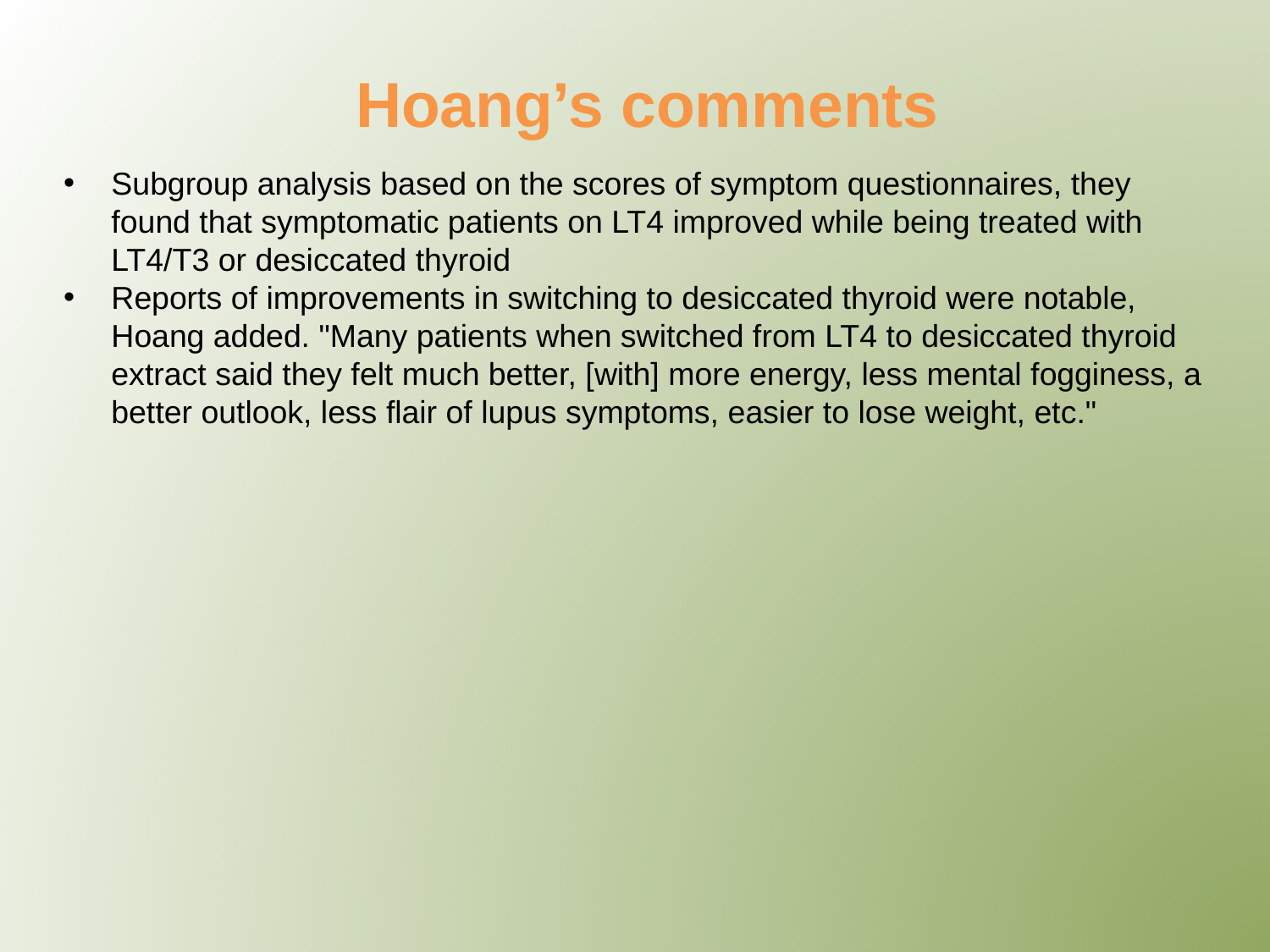

# Hoang’s comments

Subgroup analysis based on the scores of symptom questionnaires, they found that symptomatic patients on LT4 improved while being treated with LT4/T3 or desiccated thyroid
Reports of improvements in switching to desiccated thyroid were notable, Hoang added. "Many patients when switched from LT4 to desiccated thyroid extract said they felt much better, [with] more energy, less mental fogginess, a better outlook, less flair of lupus symptoms, easier to lose weight, etc."